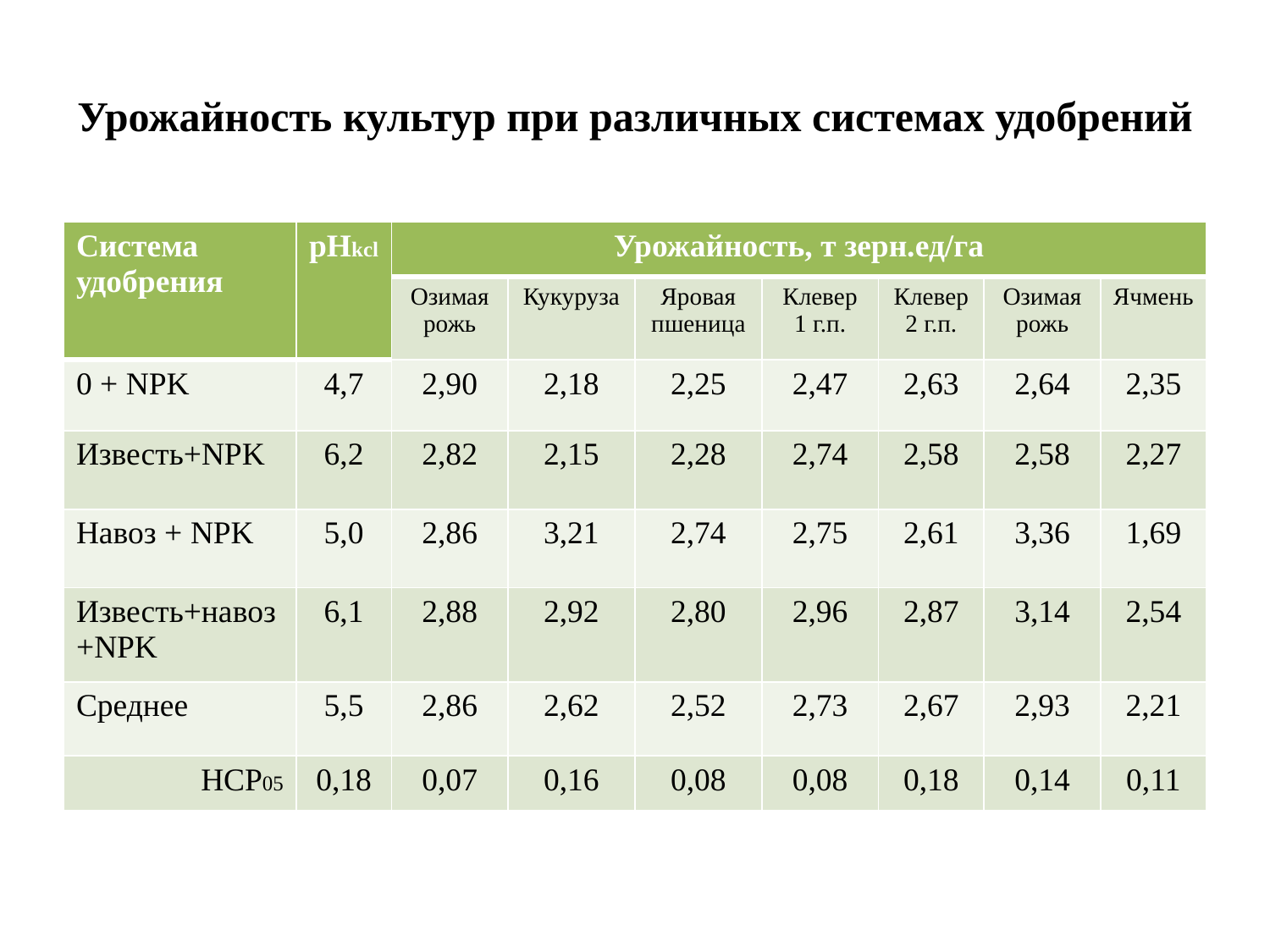

# Урожайность культур при различных системах удобрений
| Система удобрения | рНkcl | Урожайность, т зерн.ед/га |  |  |  |  |  |  |
| --- | --- | --- | --- | --- | --- | --- | --- | --- |
|  |  | Озимая рожь | Кукуруза | Яровая пшеница | Клевер 1 г.п. | Клевер 2 г.п. | Озимая рожь | Ячмень |
| 0 + NPK | 4,7 | 2,90 | 2,18 | 2,25 | 2,47 | 2,63 | 2,64 | 2,35 |
| Известь+NPK | 6,2 | 2,82 | 2,15 | 2,28 | 2,74 | 2,58 | 2,58 | 2,27 |
| Навоз + NPK | 5,0 | 2,86 | 3,21 | 2,74 | 2,75 | 2,61 | 3,36 | 1,69 |
| Известь+навоз+NPK | 6,1 | 2,88 | 2,92 | 2,80 | 2,96 | 2,87 | 3,14 | 2,54 |
| Среднее | 5,5 | 2,86 | 2,62 | 2,52 | 2,73 | 2,67 | 2,93 | 2,21 |
| НСР05 | 0,18 | 0,07 | 0,16 | 0,08 | 0,08 | 0,18 | 0,14 | 0,11 |